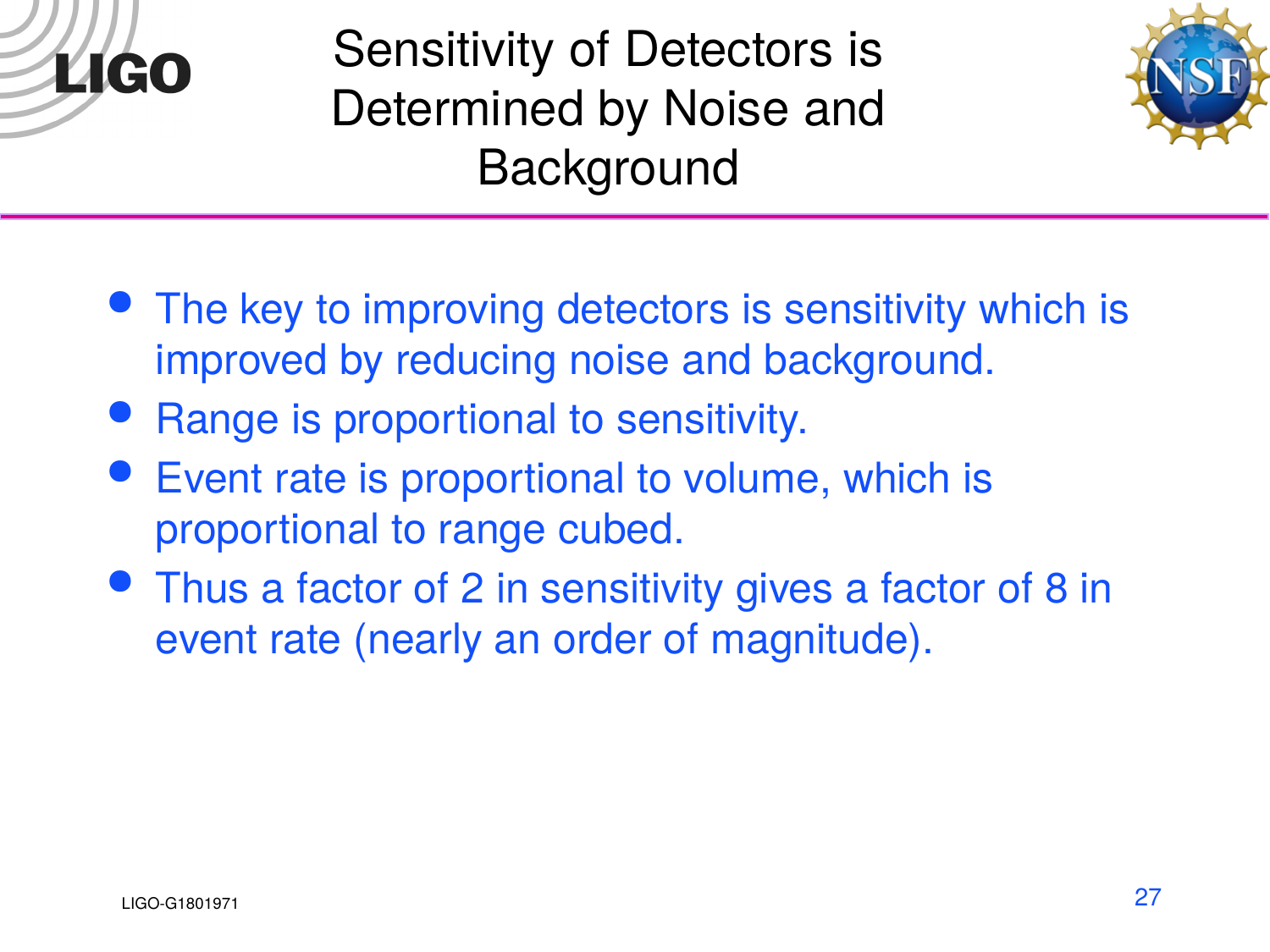

# Sensitivity of Detectors is Determined by Noise and Background
The key to improving detectors is sensitivity which is improved by reducing noise and background.
Range is proportional to sensitivity.
Event rate is proportional to volume, which is proportional to range cubed.
Thus a factor of 2 in sensitivity gives a factor of 8 in event rate (nearly an order of magnitude).
27